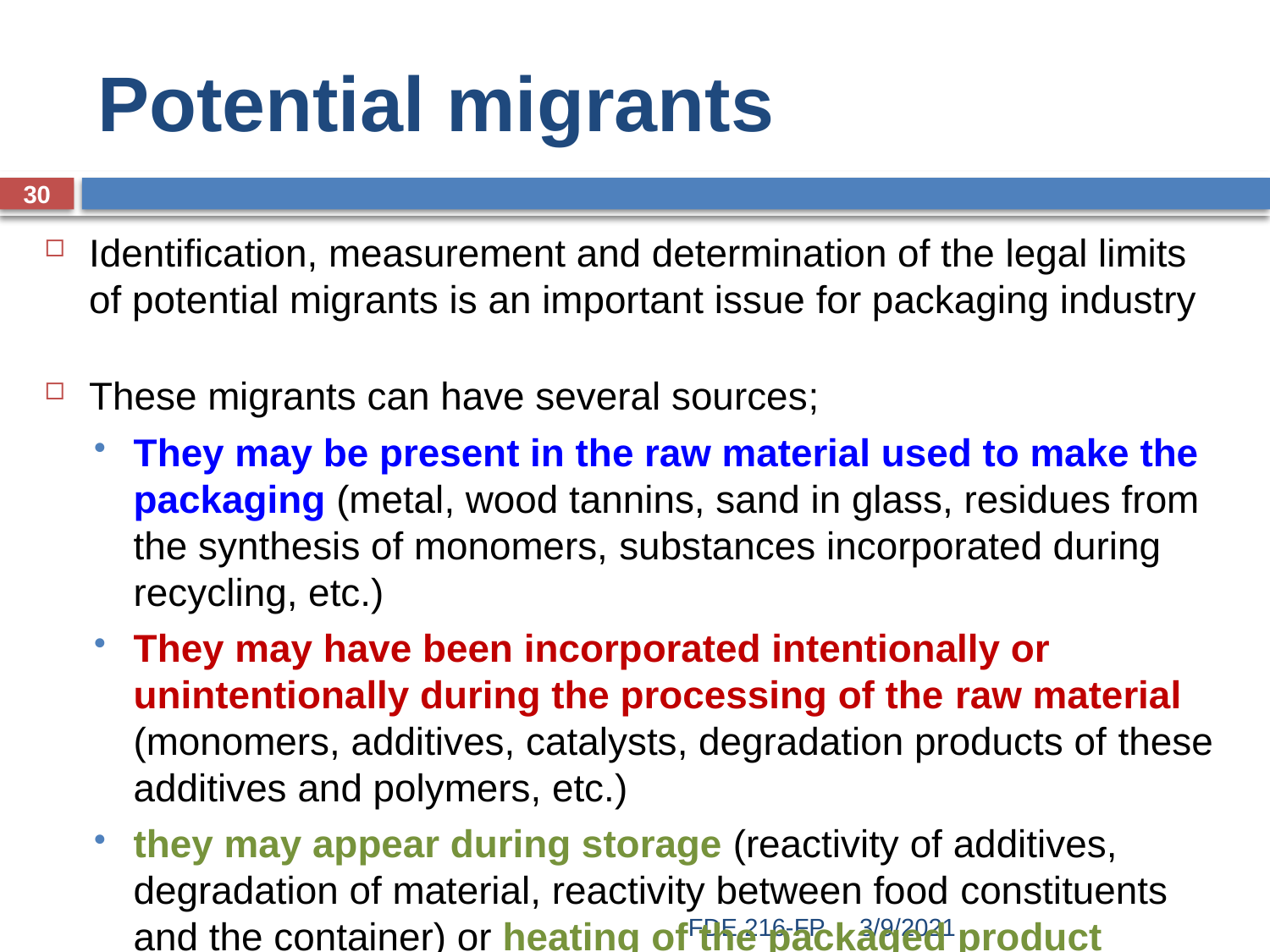

# Potential migrants
30
Identification, measurement and determination of the legal limits of potential migrants is an important issue for packaging industry

These migrants can have several sources;
They may be present in the raw material used to make the packaging (metal, wood tannins, sand in glass, residues from the synthesis of monomers, substances incorporated during recycling, etc.)
They may have been incorporated intentionally or unintentionally during the processing of the raw material (monomers, additives, catalysts, degradation products of these additives and polymers, etc.)
they may appear during storage (reactivity of additives, degradation of material, reactivity between food constituents and the container) or heating of the packaged product (microwaving)
FDE 216-FP
3/9/2021